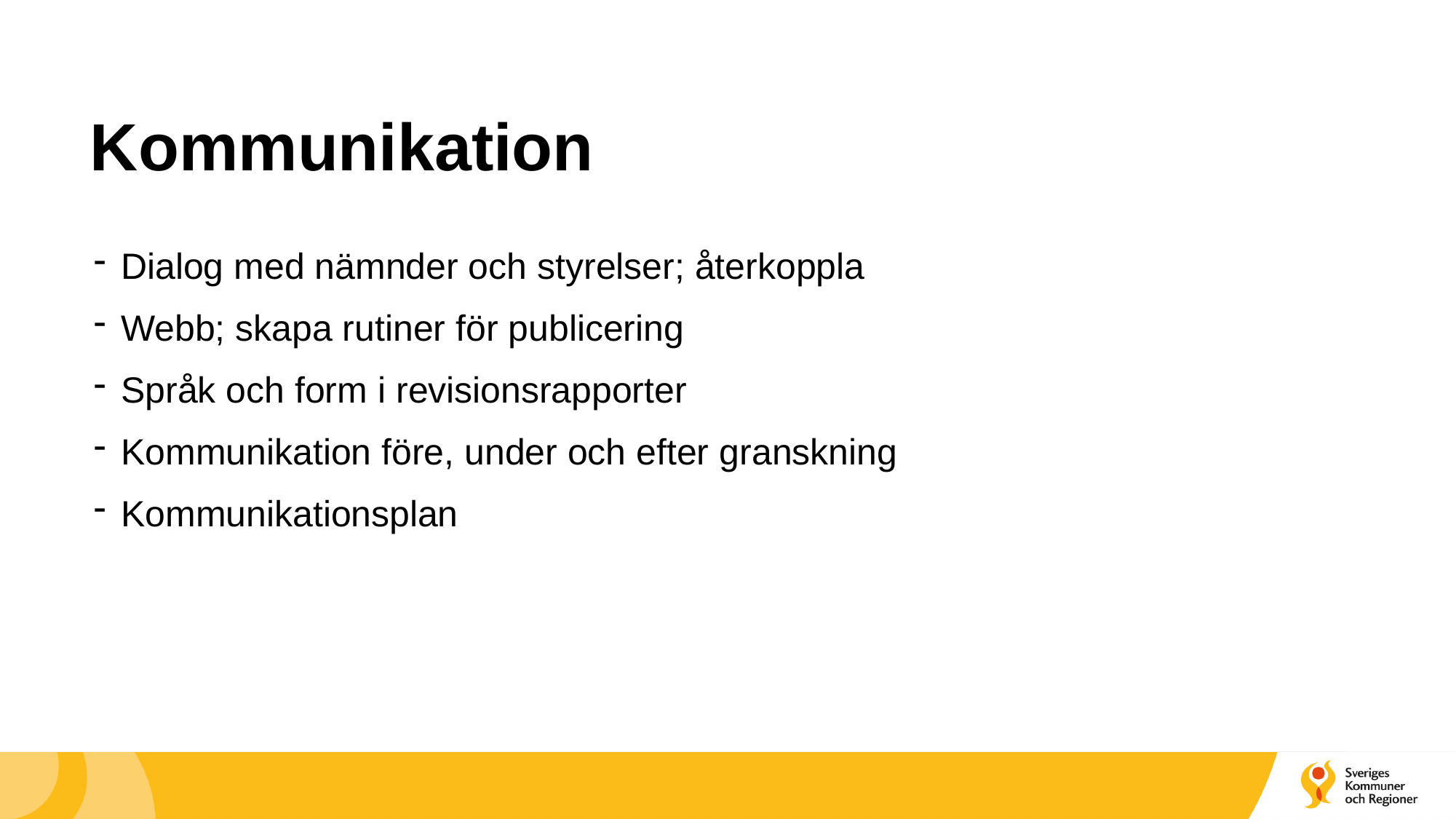

# Kommunikation
Dialog med nämnder och styrelser; återkoppla
Webb; skapa rutiner för publicering
Språk och form i revisionsrapporter
Kommunikation före, under och efter granskning
Kommunikationsplan